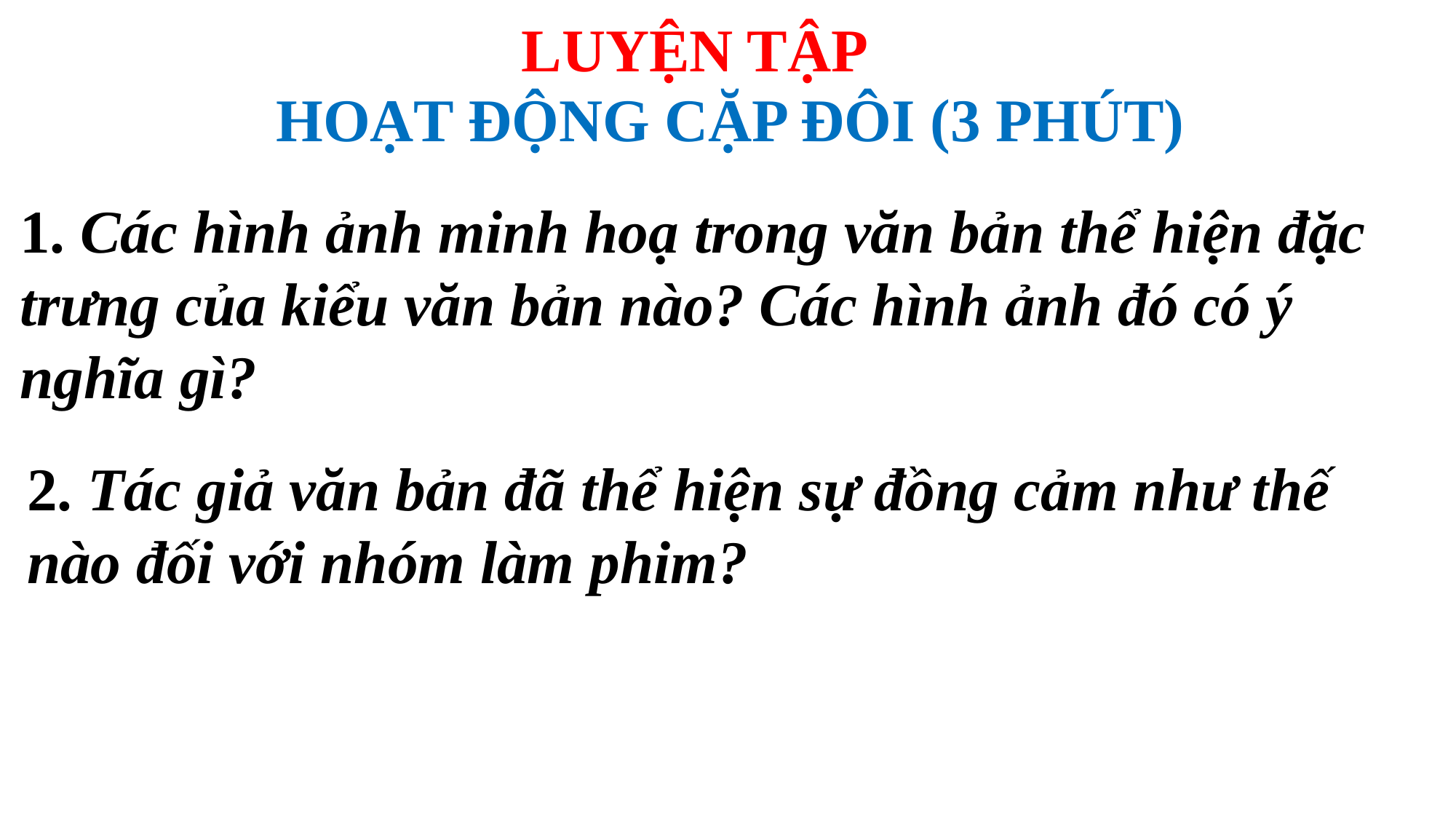

LUYỆN TẬP
HOẠT ĐỘNG CẶP ĐÔI (3 PHÚT)
1. Các hình ảnh minh hoạ trong văn bản thể hiện đặc trưng của kiểu văn bản nào? Các hình ảnh đó có ý nghĩa gì?

2. Tác giả văn bản đã thể hiện sự đồng cảm như thế nào đối với nhóm làm phim?